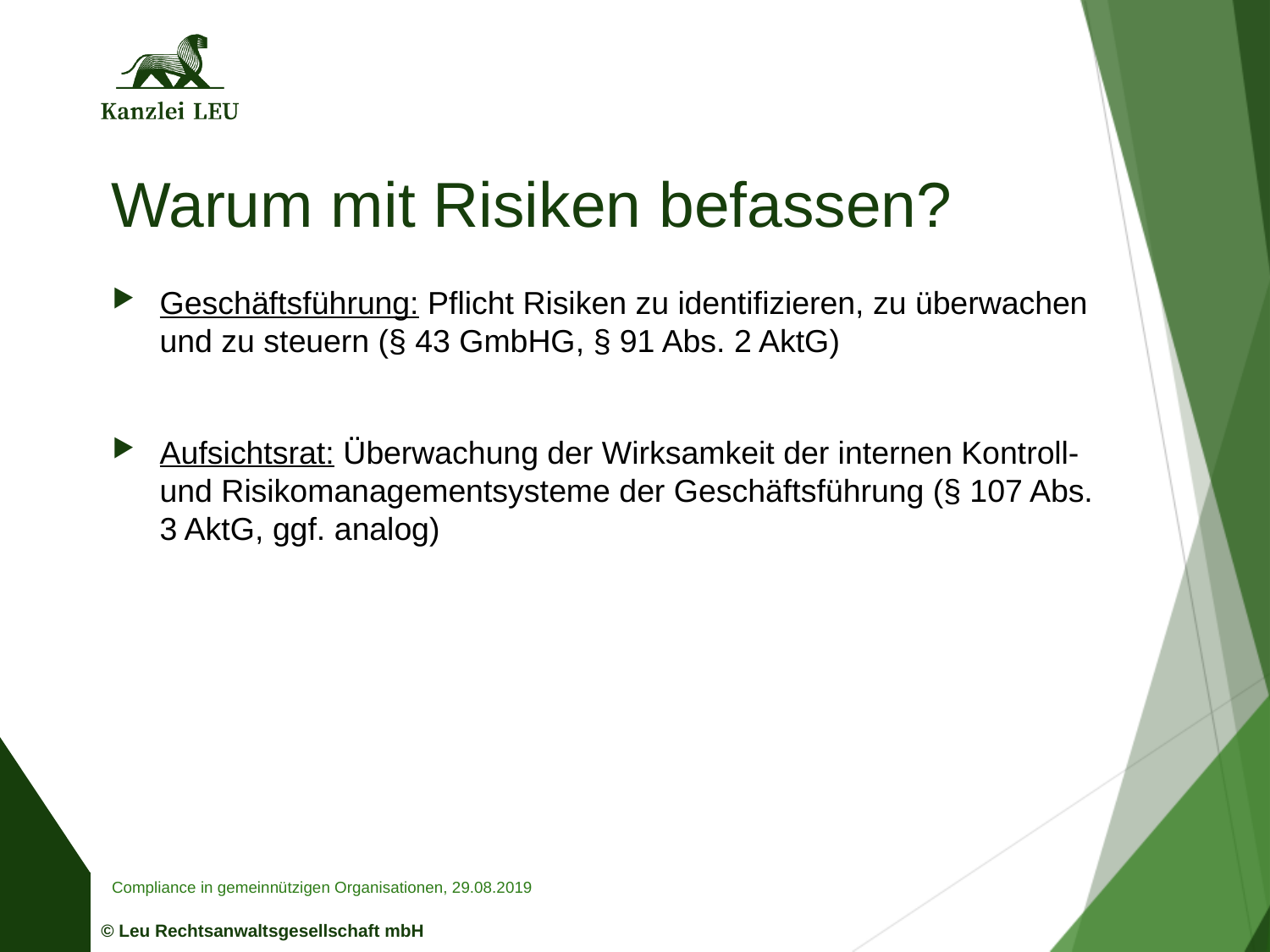

# Warum mit Risiken befassen?
Geschäftsführung: Pflicht Risiken zu identifizieren, zu überwachen und zu steuern (§ 43 GmbHG, § 91 Abs. 2 AktG)

Aufsichtsrat: Ü̈berwachung der Wirksamkeit der internen Kontroll- und Risikomanagementsysteme der Geschäftsführung (§ 107 Abs. 3 AktG, ggf. analog)

Compliance in gemeinnützigen Organisationen, 29.08.2019